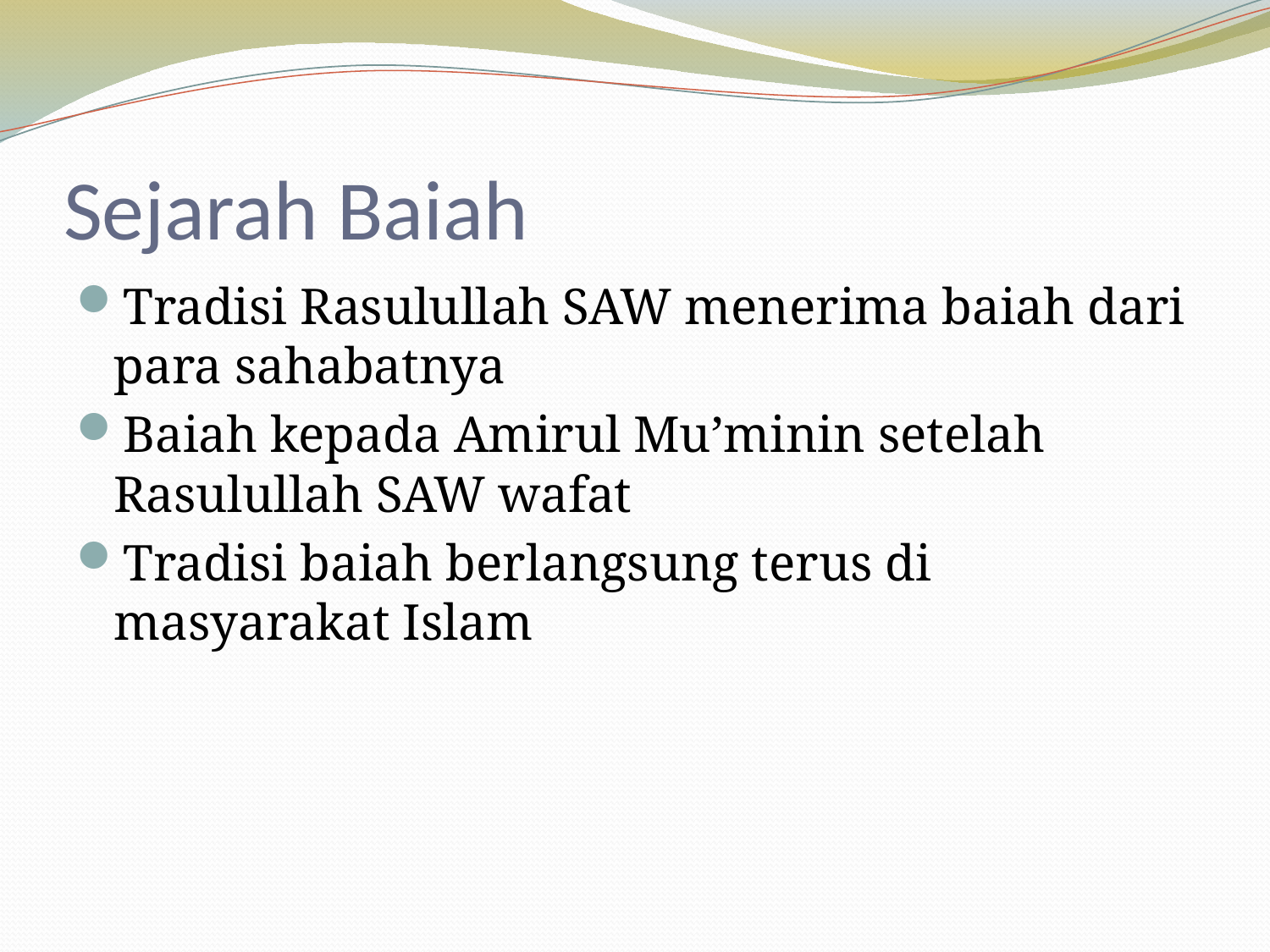

# Sejarah Baiah
Tradisi Rasulullah SAW menerima baiah dari para sahabatnya
Baiah kepada Amirul Mu’minin setelah Rasulullah SAW wafat
Tradisi baiah berlangsung terus di masyarakat Islam